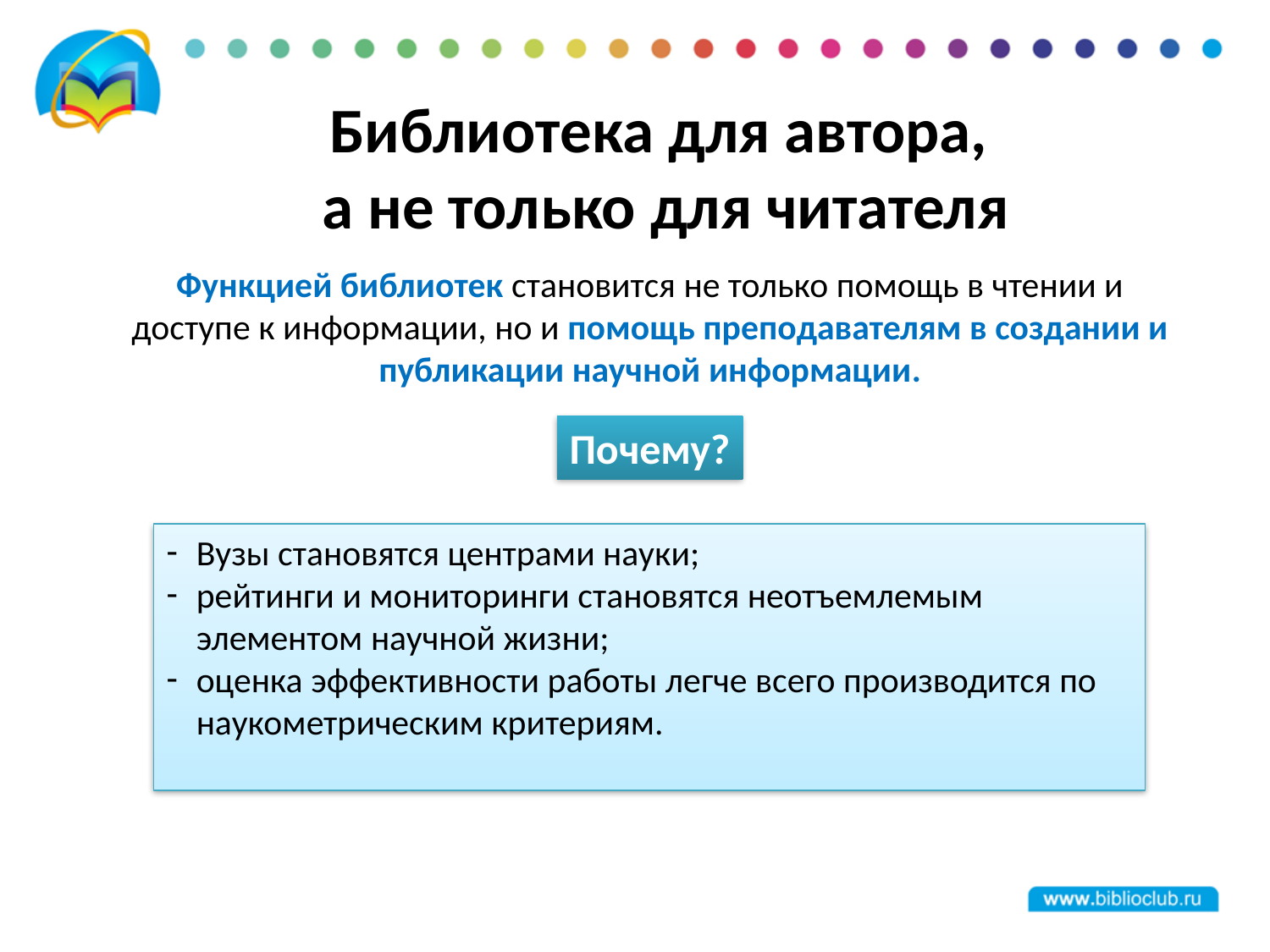

# Библиотека для автора, а не только для читателя
Функцией библиотек становится не только помощь в чтении и доступе к информации, но и помощь преподавателям в создании и публикации научной информации.
Почему?
Вузы становятся центрами науки;
рейтинги и мониторинги становятся неотъемлемым элементом научной жизни;
оценка эффективности работы легче всего производится по наукометрическим критериям.